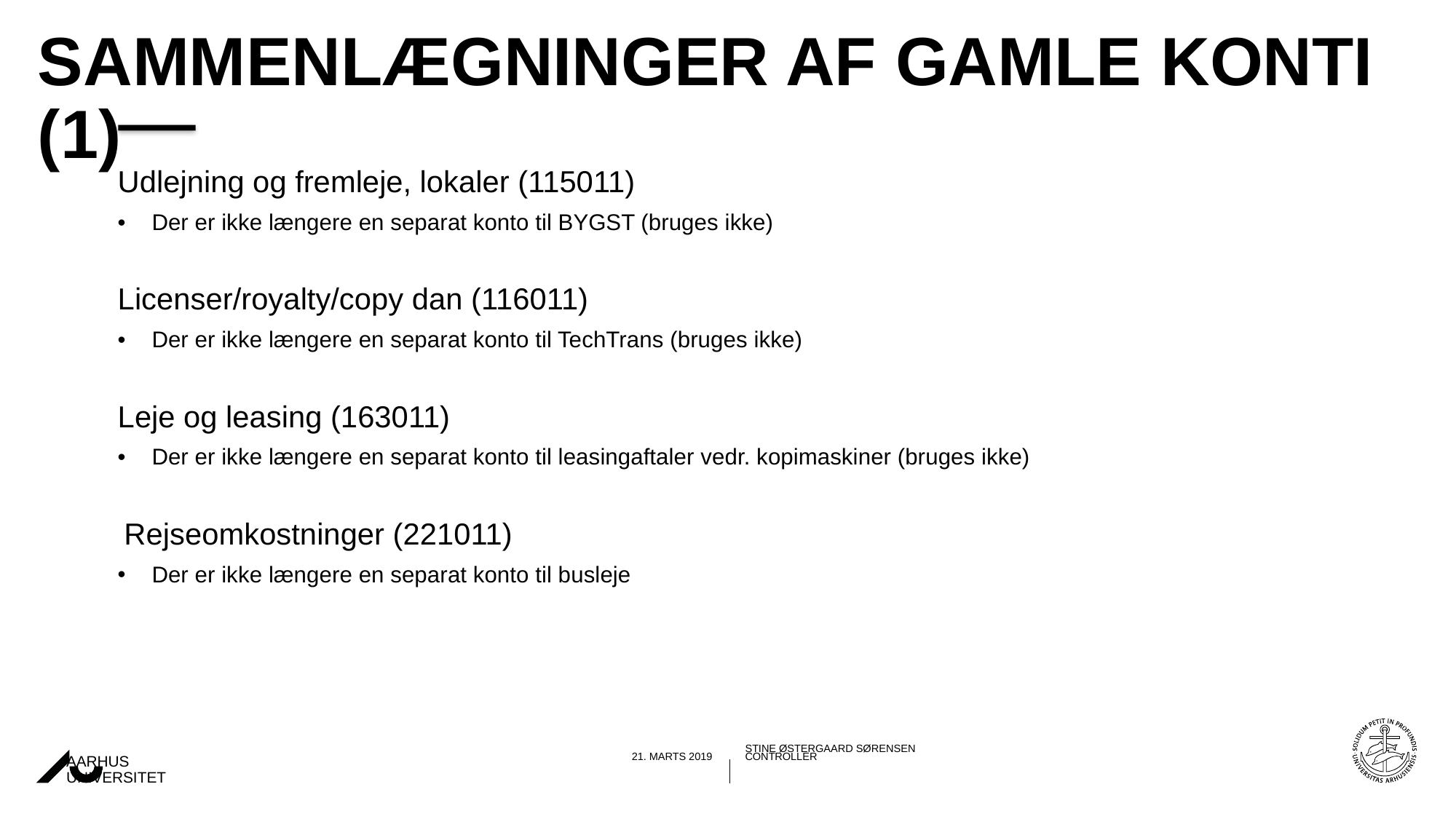

# Sammenlægninger af gamle konti (1)
Udlejning og fremleje, lokaler (115011)
Der er ikke længere en separat konto til BYGST (bruges ikke)

Licenser/royalty/copy dan (116011)
Der er ikke længere en separat konto til TechTrans (bruges ikke)

Leje og leasing (163011)
Der er ikke længere en separat konto til leasingaftaler vedr. kopimaskiner (bruges ikke)

 Rejseomkostninger (221011)
Der er ikke længere en separat konto til busleje